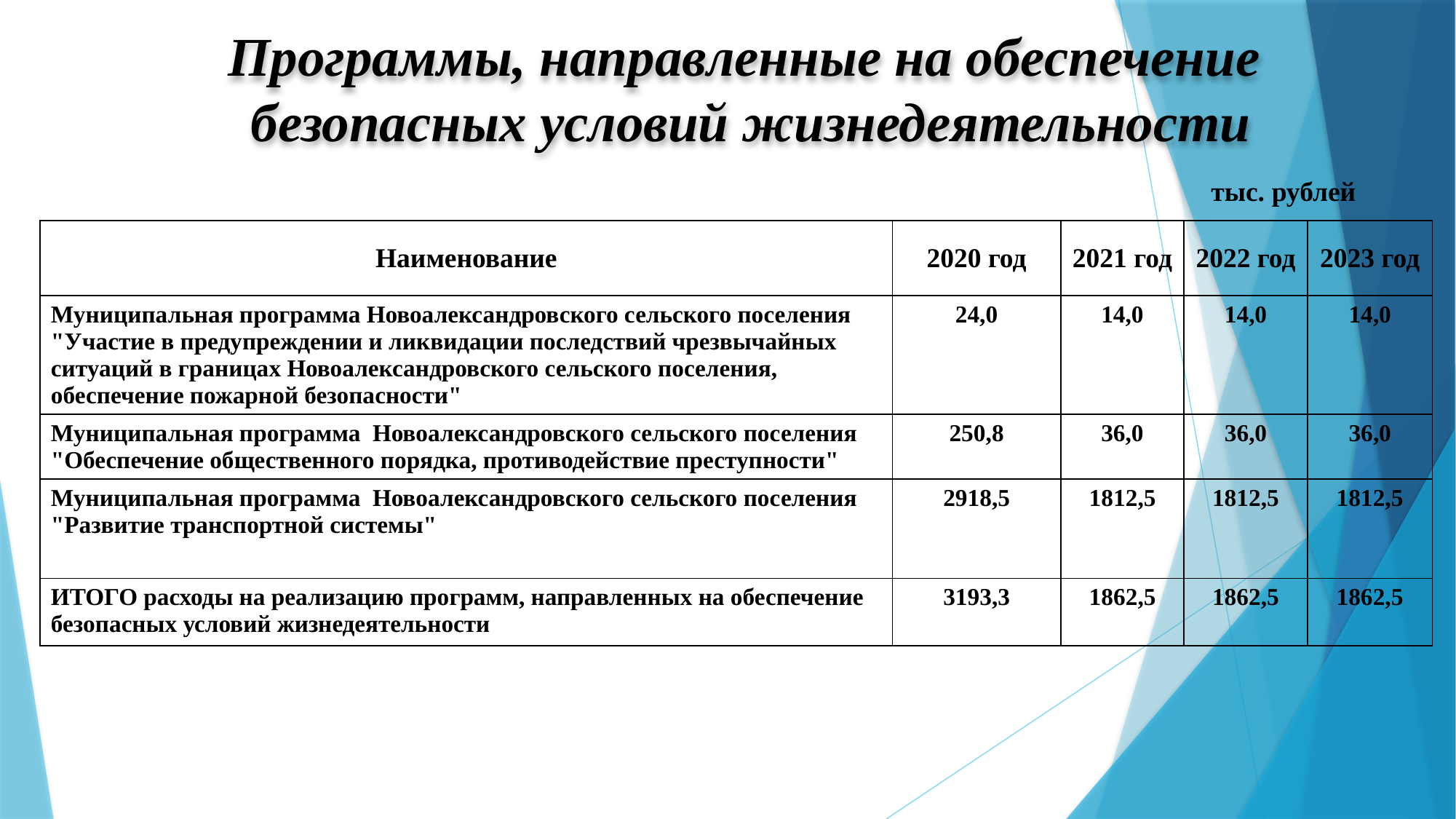

Программы, направленные на обеспечение
безопасных условий жизнедеятельности
тыс. рублей
| Наименование | 2020 год | 2021 год | 2022 год | 2023 год |
| --- | --- | --- | --- | --- |
| Муниципальная программа Новоалександровского сельского поселения "Участие в предупреждении и ликвидации последствий чрезвычайных ситуаций в границах Новоалександровского сельского поселения, обеспечение пожарной безопасности" | 24,0 | 14,0 | 14,0 | 14,0 |
| Муниципальная программа Новоалександровского сельского поселения "Обеспечение общественного порядка, противодействие преступности" | 250,8 | 36,0 | 36,0 | 36,0 |
| Муниципальная программа Новоалександровского сельского поселения "Развитие транспортной системы" | 2918,5 | 1812,5 | 1812,5 | 1812,5 |
| ИТОГО расходы на реализацию программ, направленных на обеспечение безопасных условий жизнедеятельности | 3193,3 | 1862,5 | 1862,5 | 1862,5 |